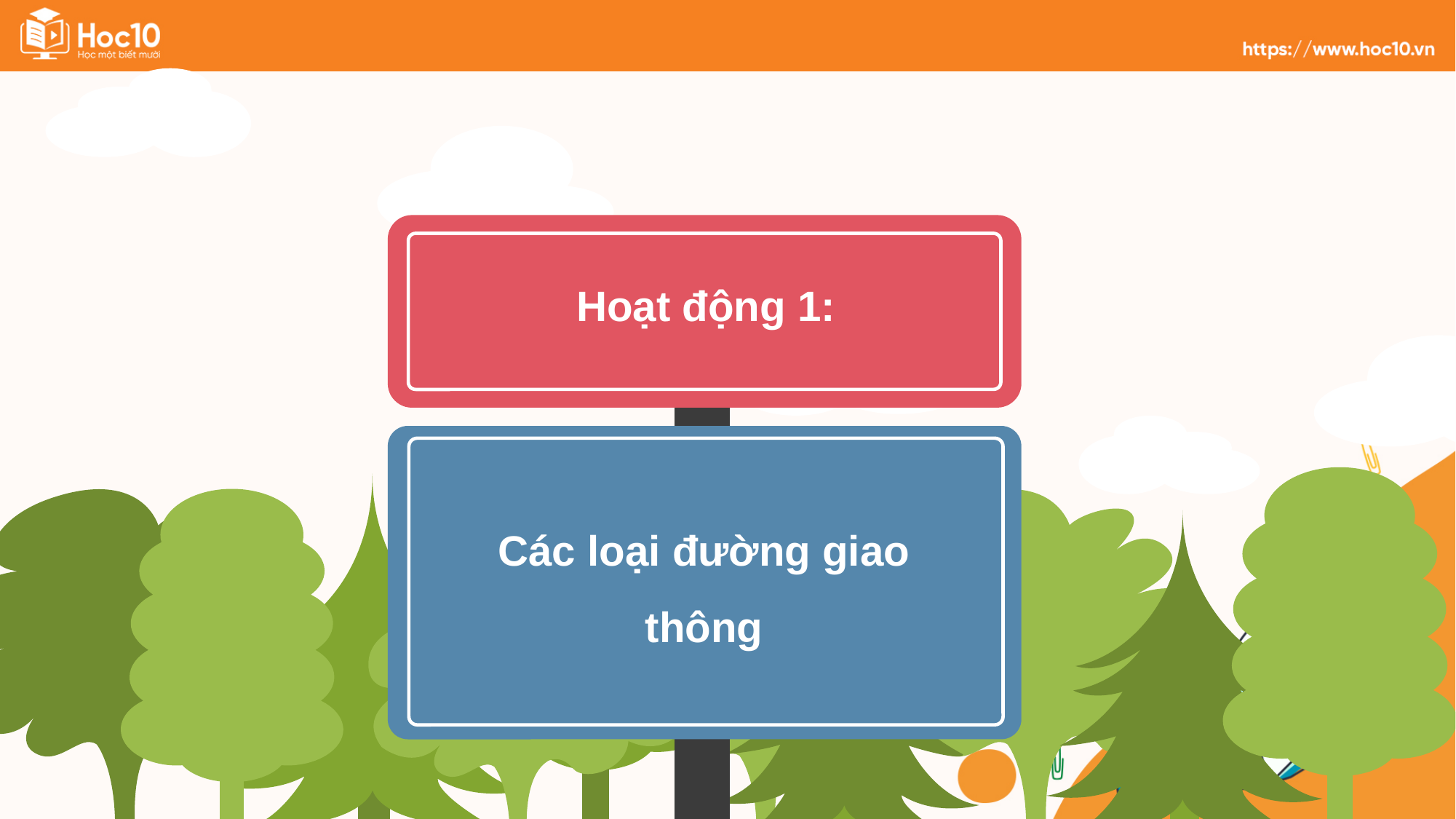

Hoạt động 1:
Các loại đường giao thông